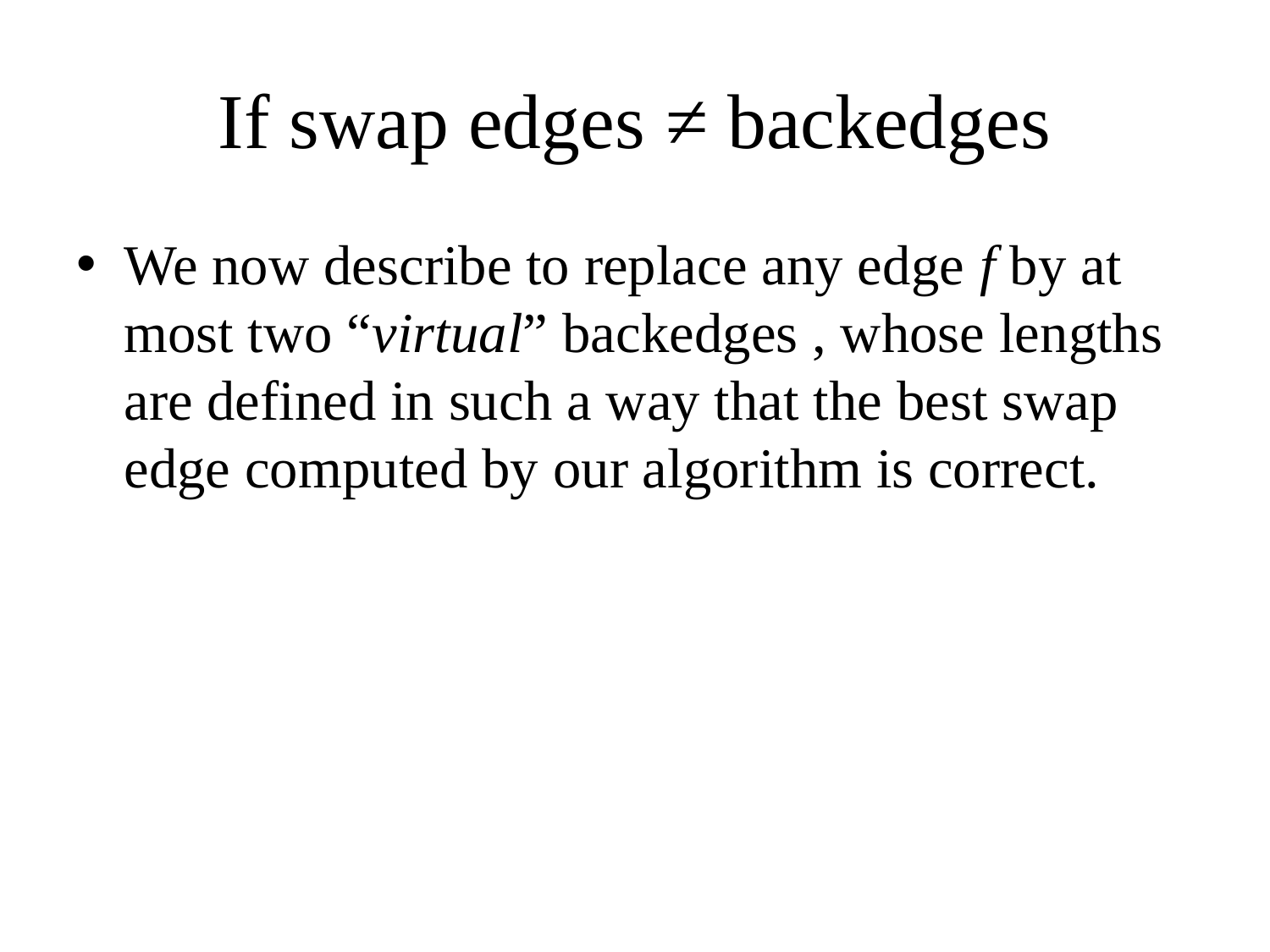

# If swap edges ≠ backedges
We now describe to replace any edge f by at most two “virtual” backedges , whose lengths are defined in such a way that the best swap edge computed by our algorithm is correct.